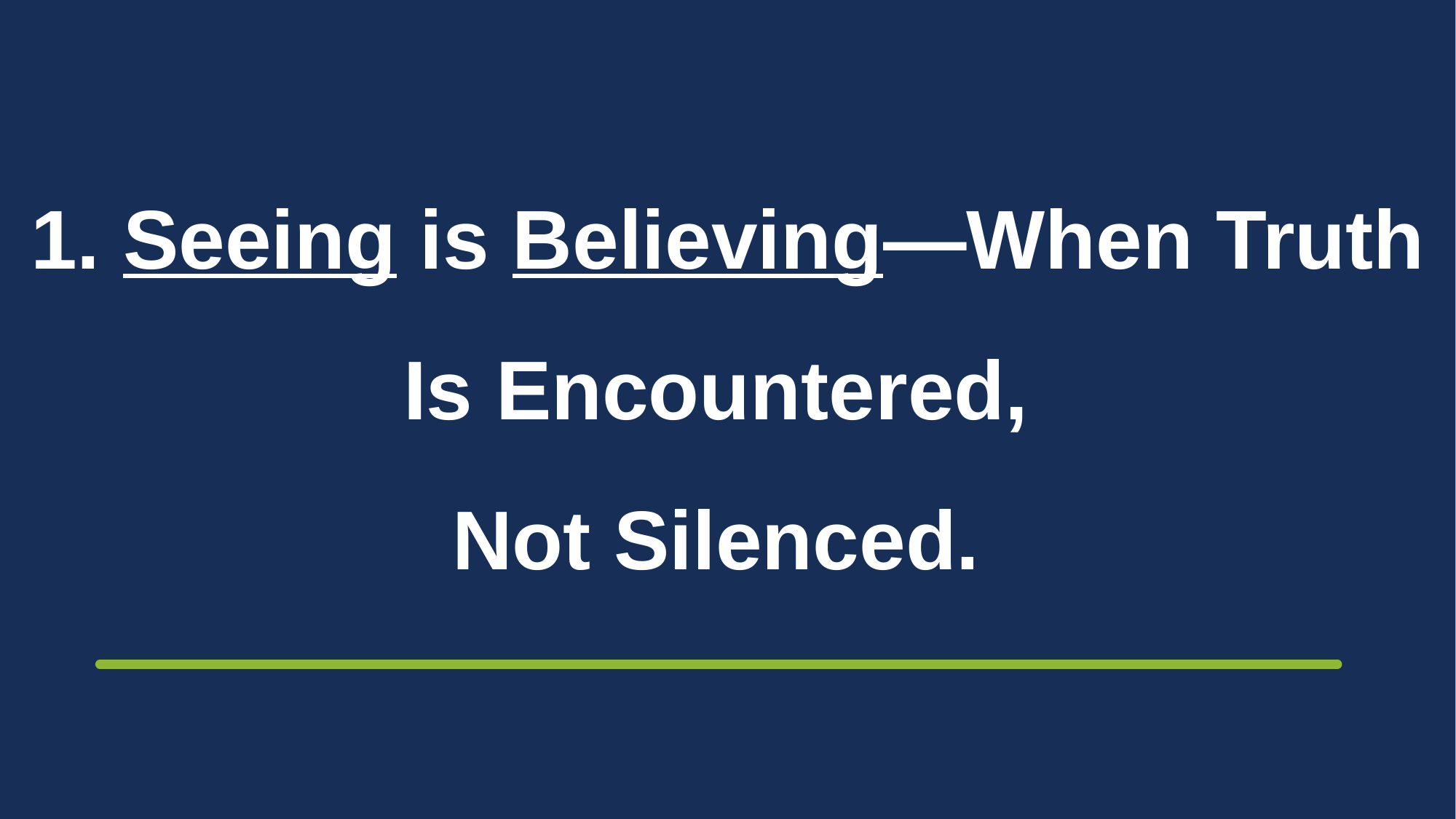

# 1. Seeing is Believing—When Truth Is Encountered, Not Silenced.